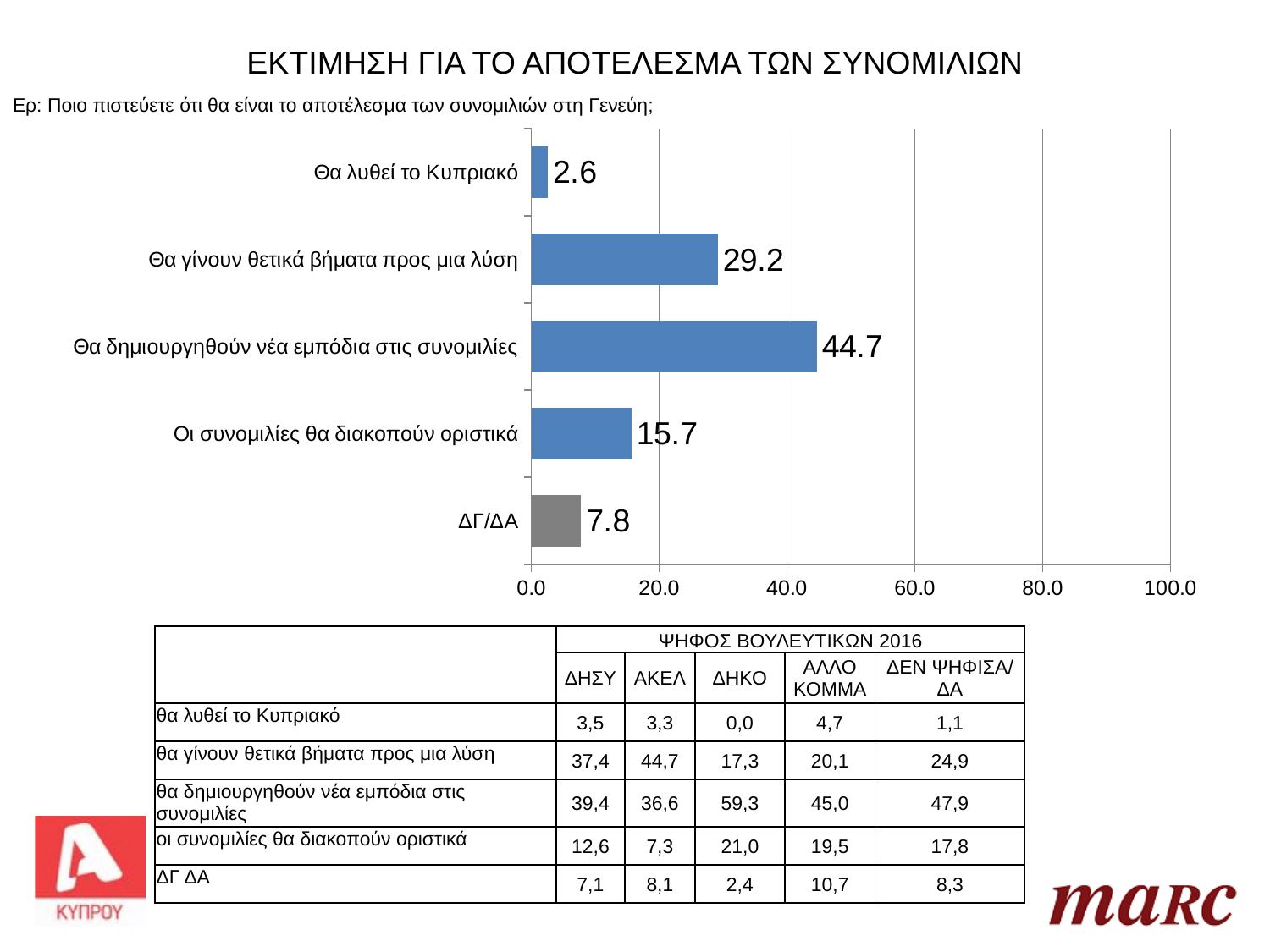

ΕΚΤΙΜΗΣΗ ΓΙΑ ΤΟ ΑΠΟΤΕΛΕΣΜΑ ΤΩΝ ΣΥΝΟΜΙΛΙΩΝ
Ερ: Ποιο πιστεύετε ότι θα είναι το αποτέλεσμα των συνομιλιών στη Γενεύη;

### Chart

| Category | Σειρά 1 |
|---|---|
| ΔΓ/ΔΑ | 7.8 |
| Οι συνομιλίες θα διακοπούν οριστικά | 15.7 |
| Θα δημιουργηθούν νέα εμπόδια στις συνομιλίες | 44.7 |
| Θα γίνουν θετικά βήματα προς μια λύση | 29.2 |
| Θα λυθεί το Κυπριακό | 2.6 |
|  | ΨΗΦΟΣ ΒΟΥΛΕΥΤΙΚΩΝ 2016 |  |  |  |  |
| --- | --- | --- | --- | --- | --- |
|  | ΔΗΣΥ | ΑΚΕΛ | ΔΗΚΟ | ΑΛΛΟ ΚΟΜΜΑ | ΔΕΝ ΨΗΦΙΣΑ/ ΔΑ |
| θα λυθεί το Κυπριακό | 3,5 | 3,3 | 0,0 | 4,7 | 1,1 |
| θα γίνουν θετικά βήματα προς μια λύση | 37,4 | 44,7 | 17,3 | 20,1 | 24,9 |
| θα δημιουργηθούν νέα εμπόδια στις συνομιλίες | 39,4 | 36,6 | 59,3 | 45,0 | 47,9 |
| οι συνομιλίες θα διακοπούν οριστικά | 12,6 | 7,3 | 21,0 | 19,5 | 17,8 |
| ΔΓ ΔΑ | 7,1 | 8,1 | 2,4 | 10,7 | 8,3 |